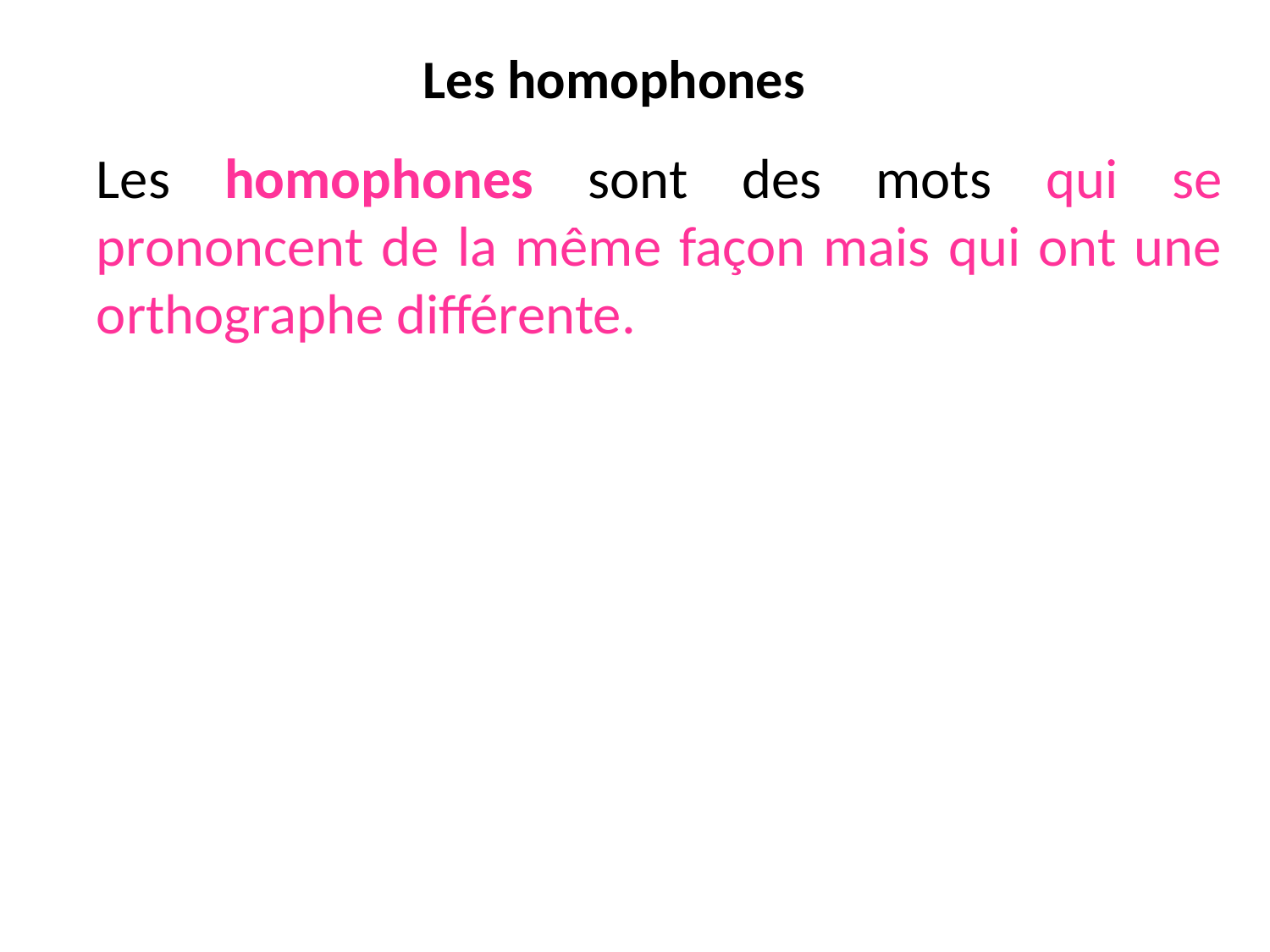

# Les homophones
Les homophones sont des mots qui se prononcent de la même façon mais qui ont une orthographe différente.